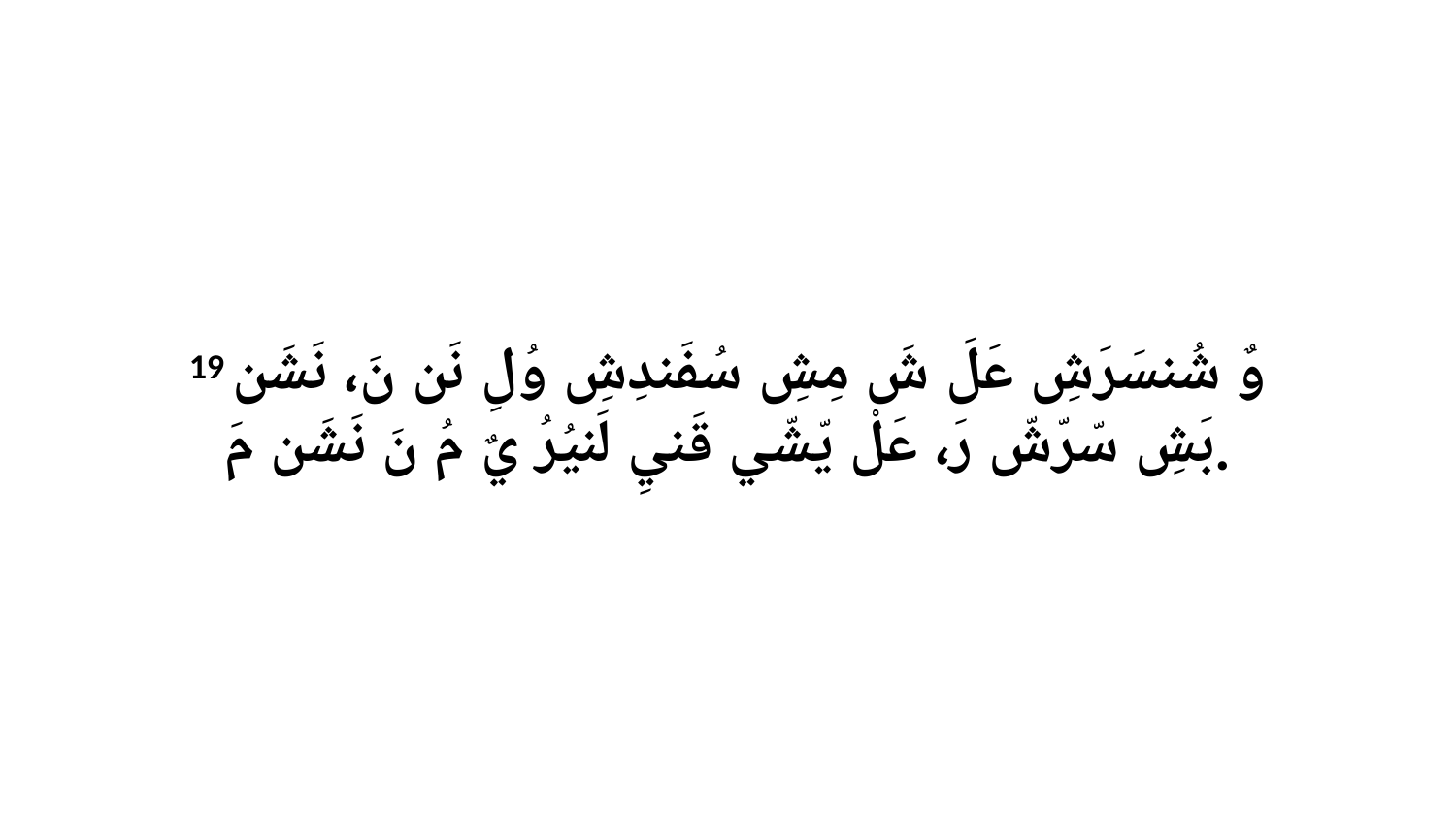

19 وٌ شُنسَرَشِ عَلَ شَ مِشِ سُفَندِشِ وُلِ نَن نَ، نَشَن بَشِ سّرّشّ رَ، عَلْ يّشّي قَنيِ لَنيُرُ يٌ مُ نَ نَشَن مَ.